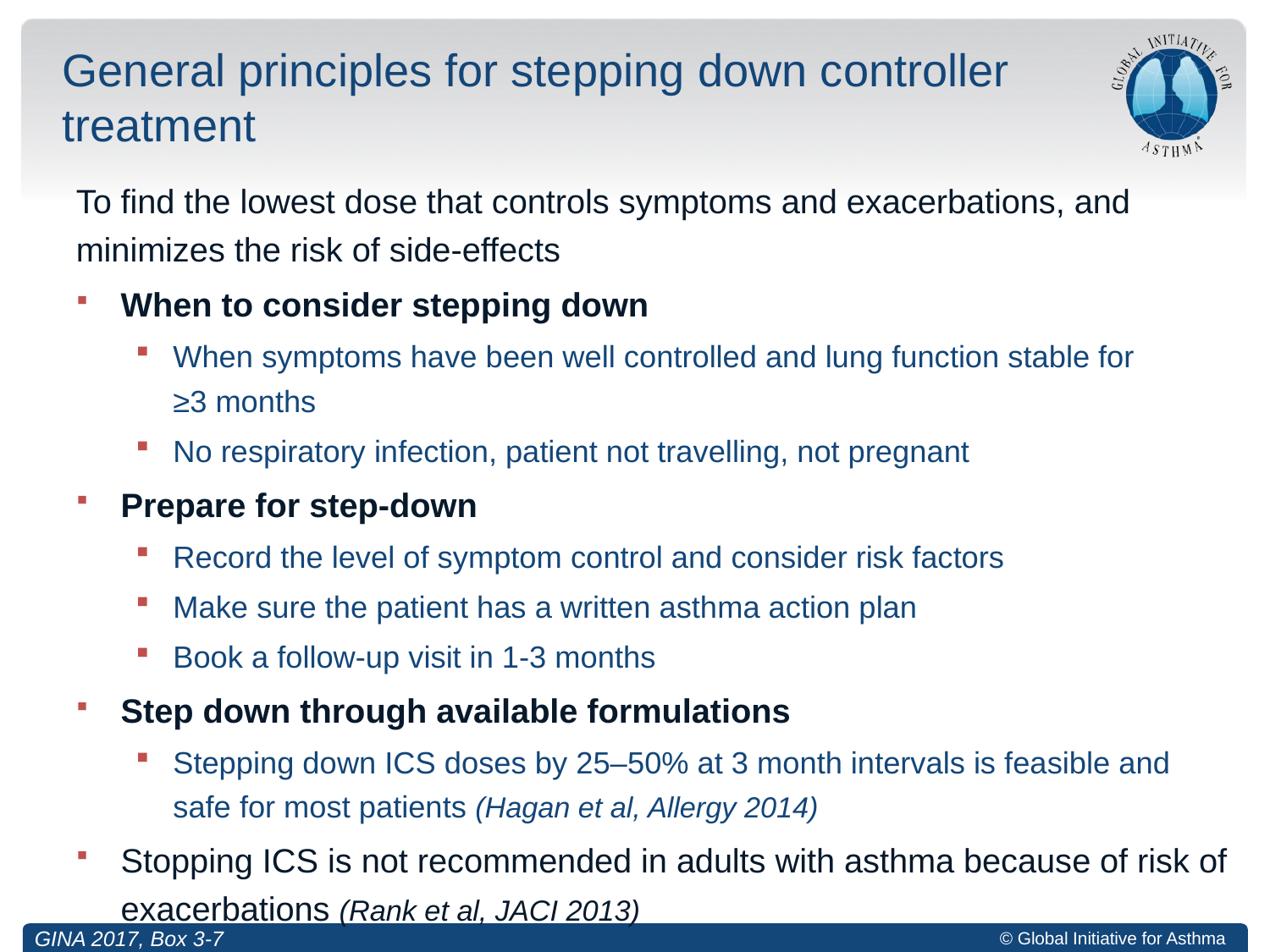

# General principles for stepping down controller treatment
To find the lowest dose that controls symptoms and exacerbations, and minimizes the risk of side-effects
When to consider stepping down
When symptoms have been well controlled and lung function stable for
≥3 months
No respiratory infection, patient not travelling, not pregnant
Prepare for step-down
Record the level of symptom control and consider risk factors
Make sure the patient has a written asthma action plan
Book a follow-up visit in 1-3 months
Step down through available formulations
Stepping down ICS doses by 25–50% at 3 month intervals is feasible and safe for most patients (Hagan et al, Allergy 2014)
Stopping ICS is not recommended in adults with asthma because of risk of exacerbations (Rank et al, JACI 2013)
GINA 2017, Box 3-7